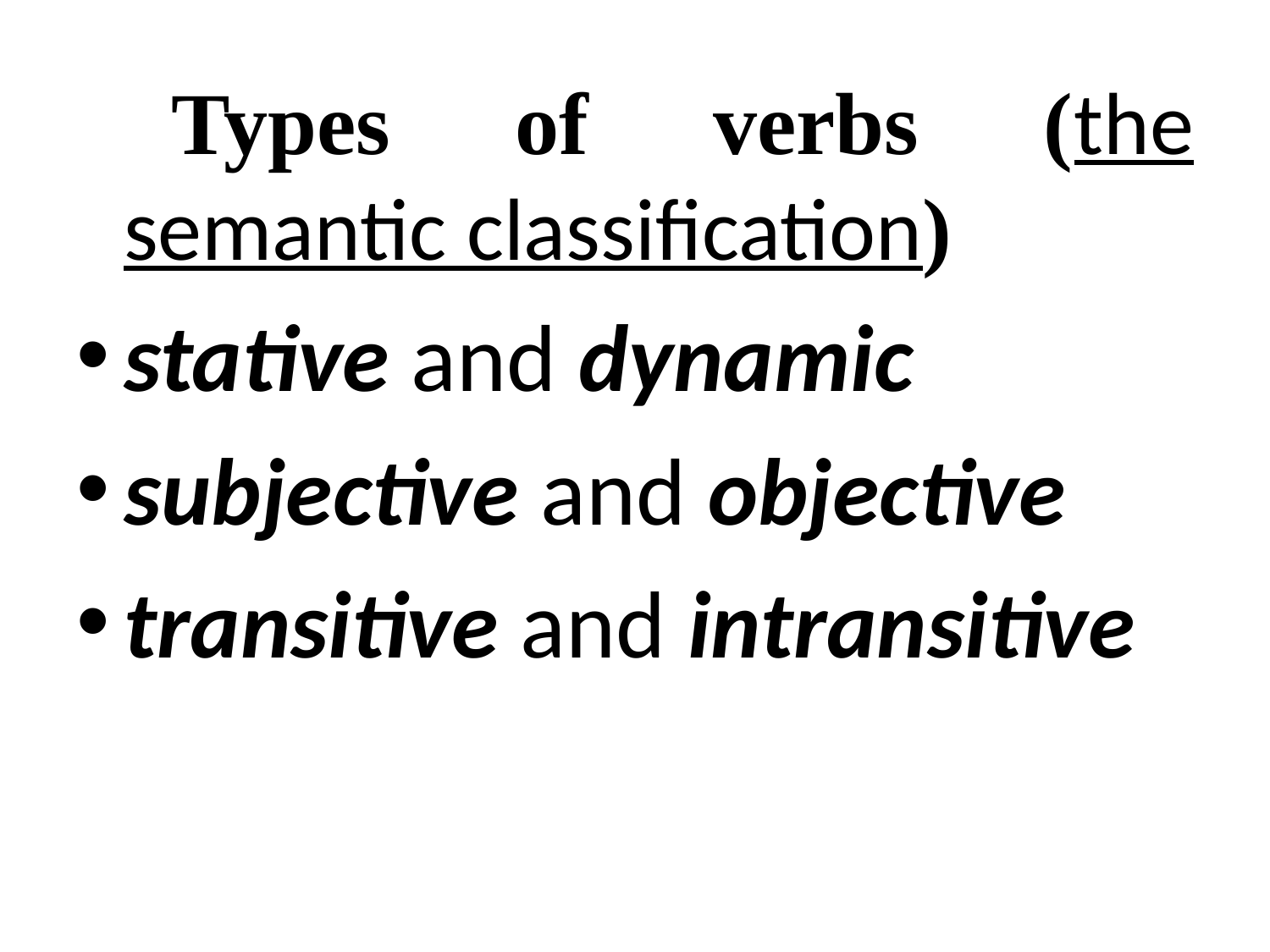

Types of verbs (the semantic classification)
stative and dynamic
subjective and objective
transitive and intransitive